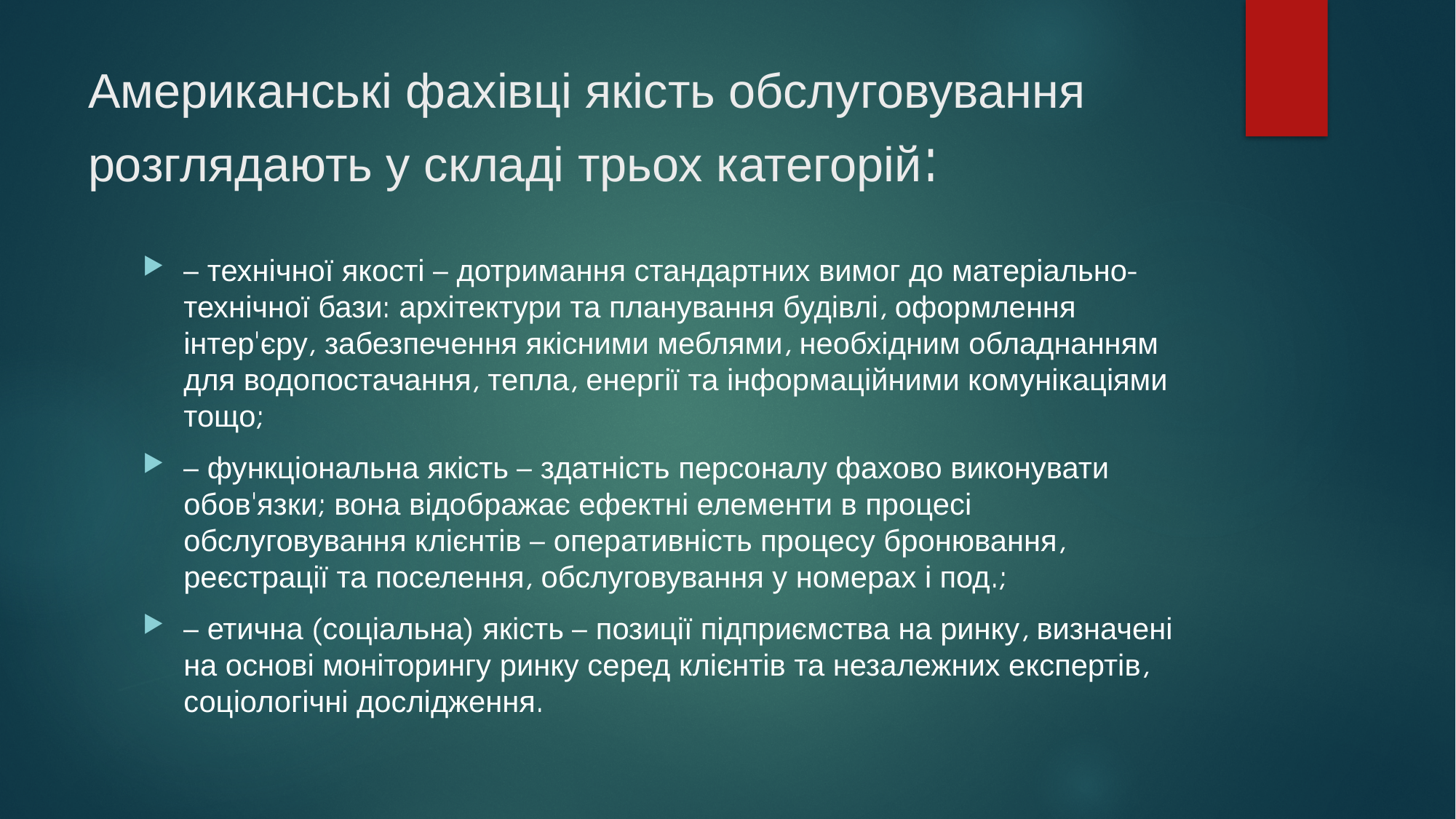

# Американські фахівці якість обслуговування розглядають у складі трьох категорій:
– технічної якості – дотримання стандартних вимог до матеріально-технічної бази: архітектури та планування будівлі, оформлення інтер'єру, забезпечення якісними меблями, необхідним обладнанням для водопостачання, тепла, енергії та інформаційними комунікаціями тощо;
– функціональна якість – здатність персоналу фахово виконувати обов'язки; вона відображає ефектні елементи в процесі обслуговування клієнтів – оперативність процесу бронювання, реєстрації та поселення, обслуговування у номерах і под.;
– етична (соціальна) якість – позиції підприємства на ринку, визначені на основі моніторингу ринку серед клієнтів та незалежних експертів, соціологічні дослідження.